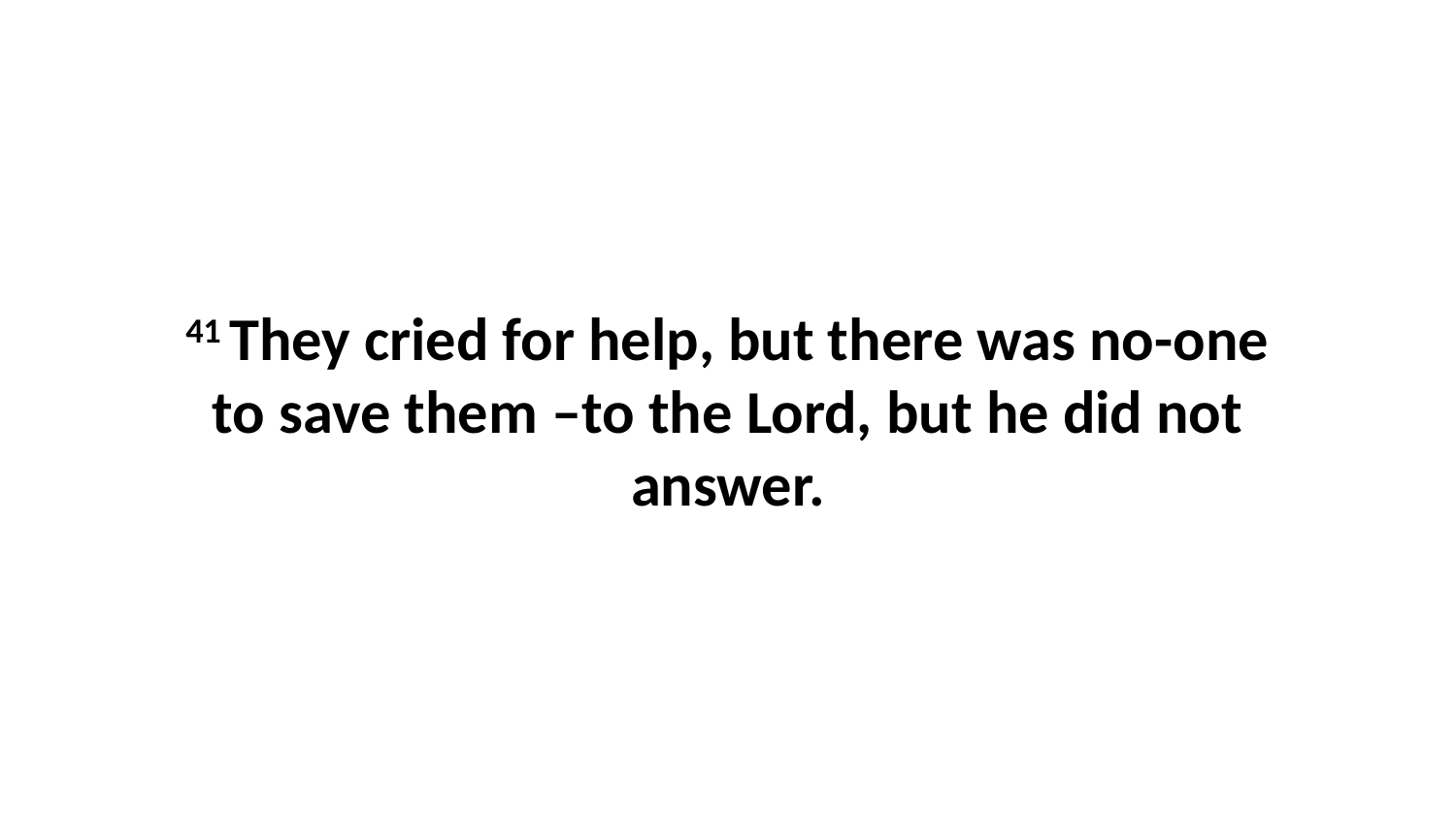

41 They cried for help, but there was no-one to save them –to the Lord, but he did not answer.